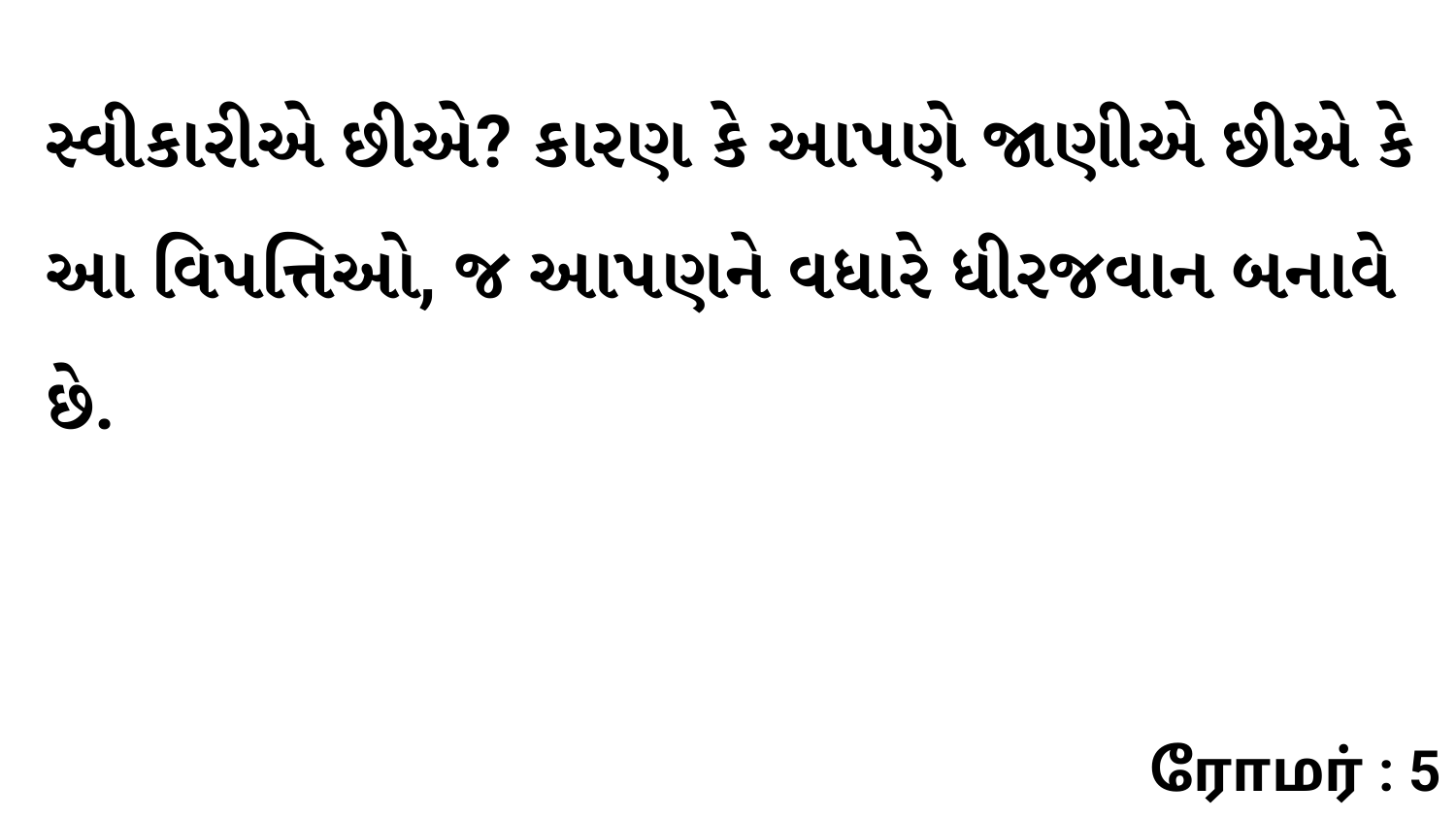

સ્વીકારીએ છીએ? કારણ કે આપણે જાણીએ છીએ કે આ વિપત્તિઓ, જ આપણને વધારે ધીરજવાન બનાવે છે.
ரோமர் : 5